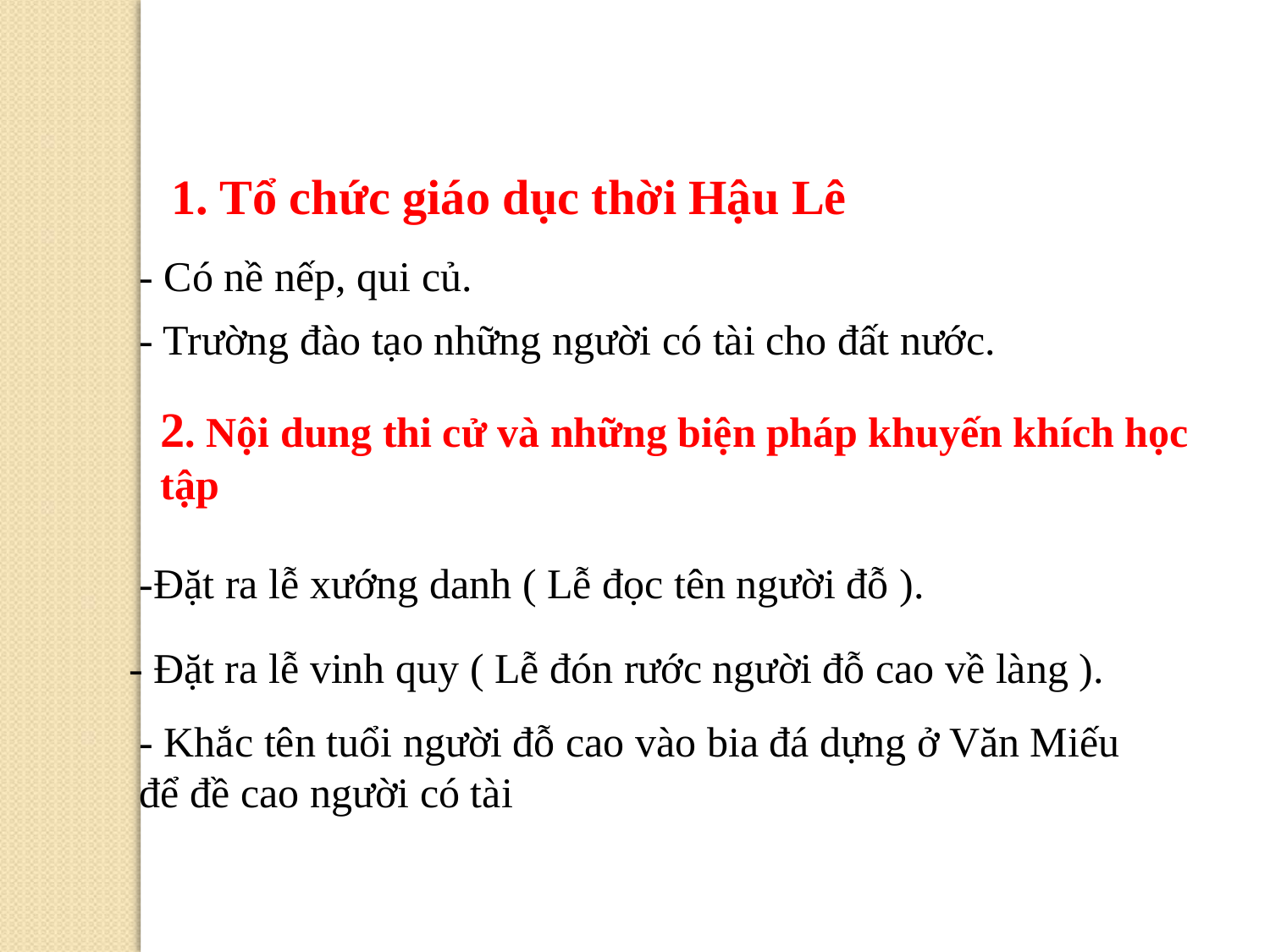

1. Tổ chức giáo dục thời Hậu Lê
- Có nề nếp, qui củ.
- Trường đào tạo những người có tài cho đất nước.
2. Nội dung thi cử và những biện pháp khuyến khích học tập
-Đặt ra lễ xướng danh ( Lễ đọc tên người đỗ ).
- Đặt ra lễ vinh quy ( Lễ đón rước người đỗ cao về làng ).
- Khắc tên tuổi người đỗ cao vào bia đá dựng ở Văn Miếu để đề cao người có tài